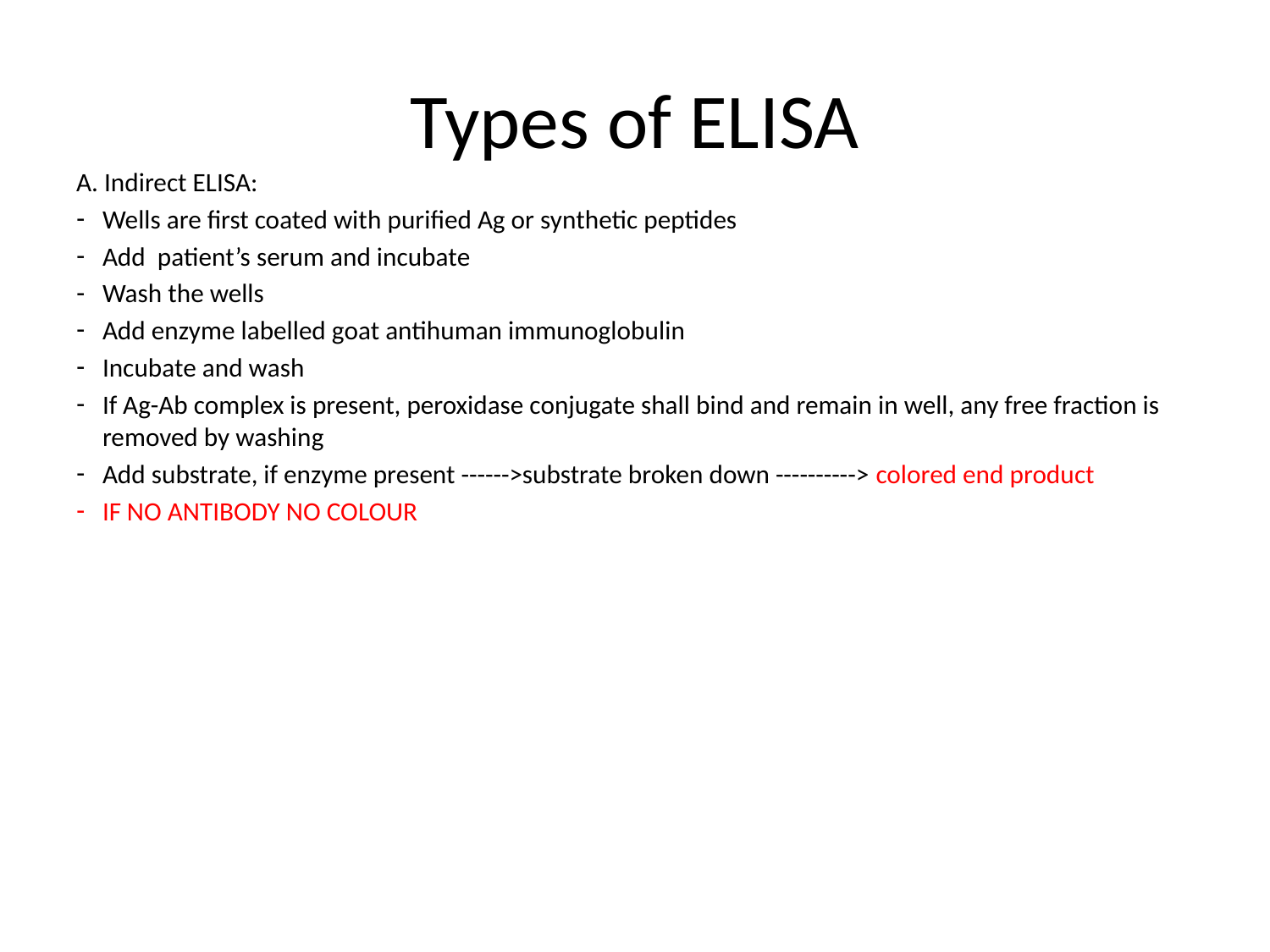

# Types of ELISA
A. Indirect ELISA:
Wells are first coated with purified Ag or synthetic peptides
Add  patient’s serum and incubate
Wash the wells
Add enzyme labelled goat antihuman immunoglobulin
Incubate and wash
If Ag-Ab complex is present, peroxidase conjugate shall bind and remain in well, any free fraction is removed by washing
Add substrate, if enzyme present ------>substrate broken down ----------> colored end product
IF NO ANTIBODY NO COLOUR